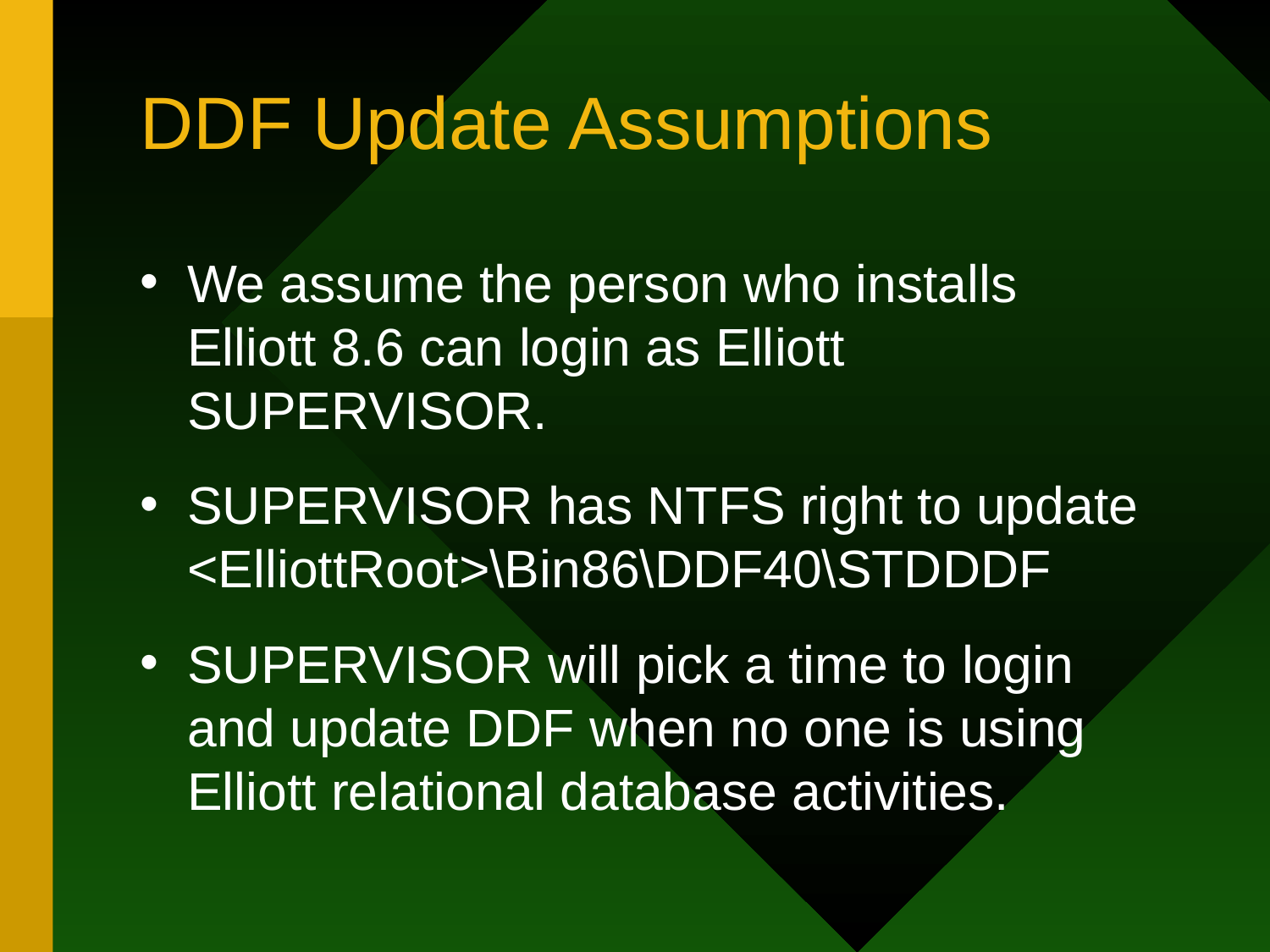

# DDF Update Assumptions
We assume the person who installs Elliott 8.6 can login as Elliott SUPERVISOR.
SUPERVISOR has NTFS right to update <ElliottRoot>\Bin86\DDF40\STDDDF
SUPERVISOR will pick a time to login and update DDF when no one is using Elliott relational database activities.